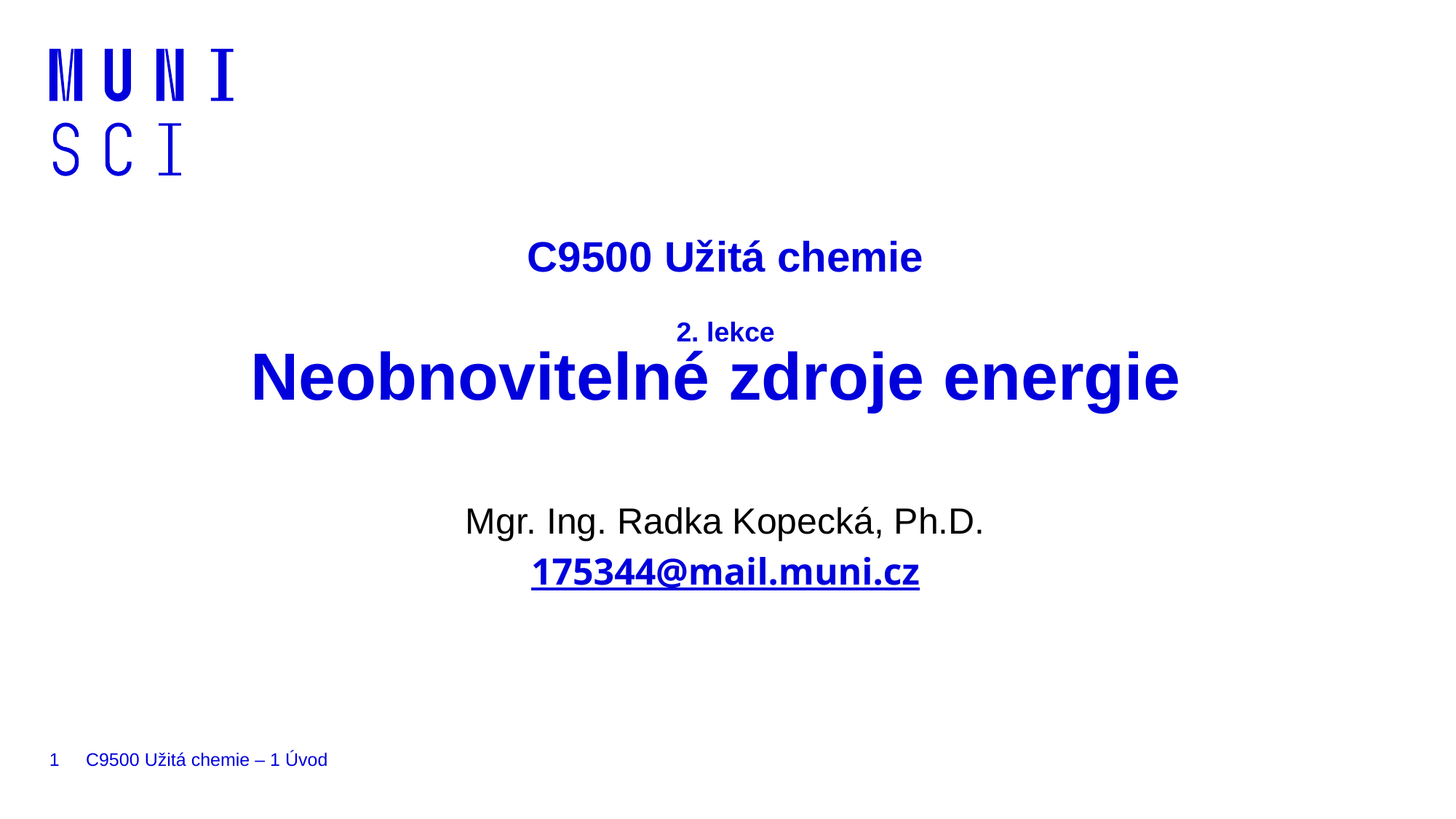

# C9500 Užitá chemie 2. lekce Neobnovitelné zdroje energie
Mgr. Ing. Radka Kopecká, Ph.D.
175344@mail.muni.cz
1
C9500 Užitá chemie – 1 Úvod